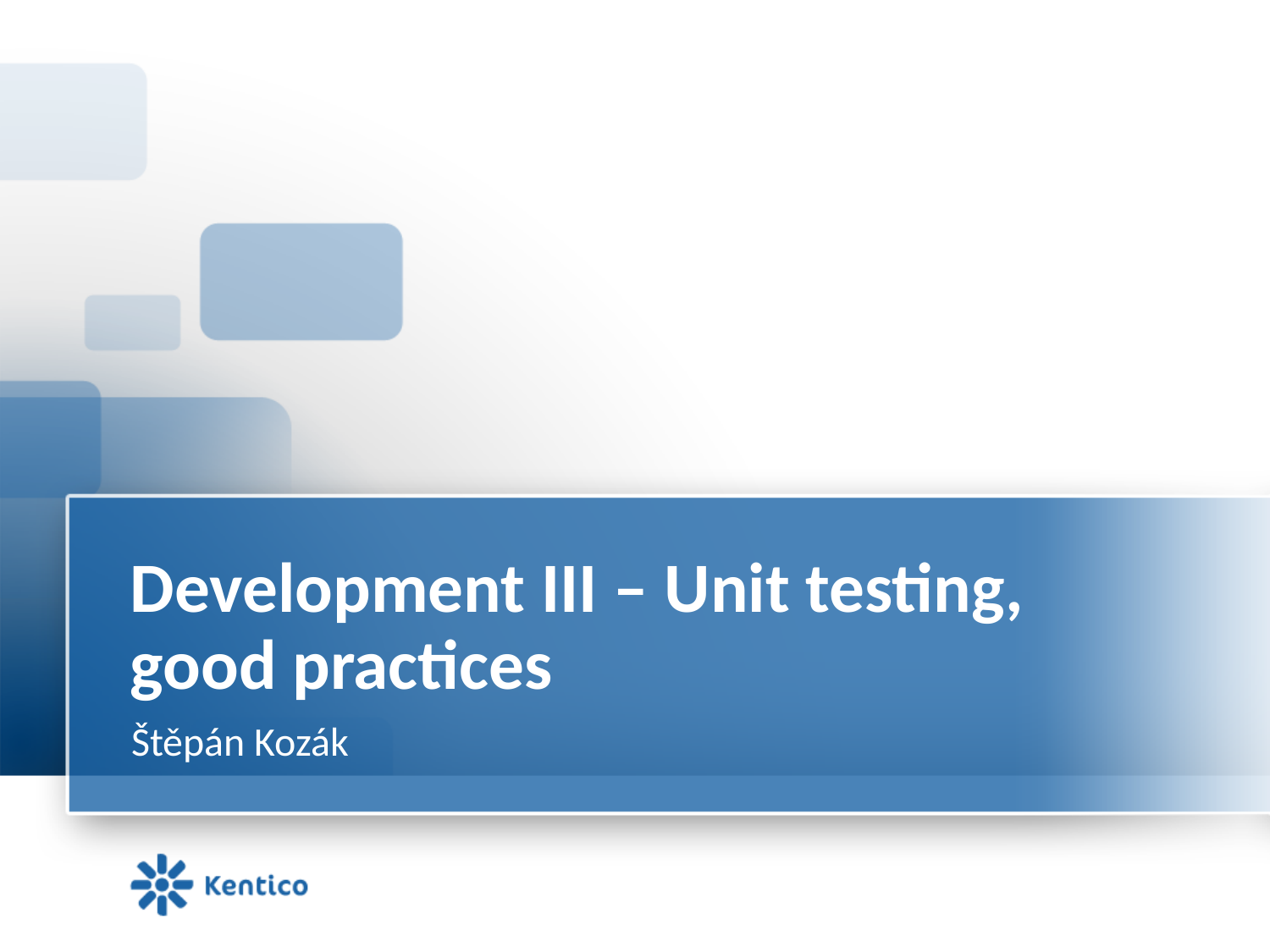

# Development III – Unit testing, good practices
Štěpán Kozák